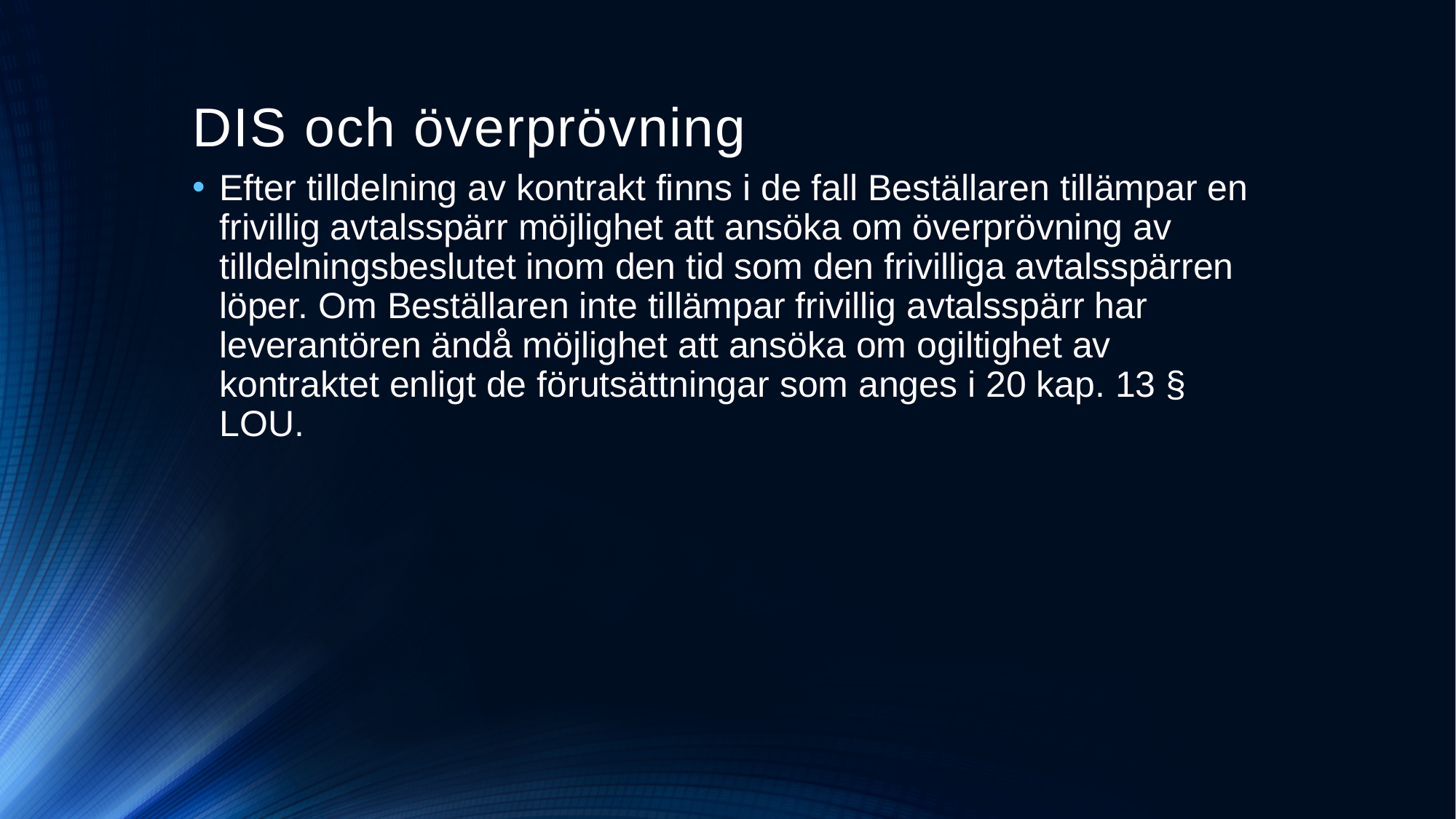

# DIS och överprövning
Efter tilldelning av kontrakt finns i de fall Beställaren tillämpar en frivillig avtalsspärr möjlighet att ansöka om överprövning av tilldelningsbeslutet inom den tid som den frivilliga avtalsspärren löper. Om Beställaren inte tillämpar frivillig avtalsspärr har leverantören ändå möjlighet att ansöka om ogiltighet av kontraktet enligt de förutsättningar som anges i 20 kap. 13 § LOU.